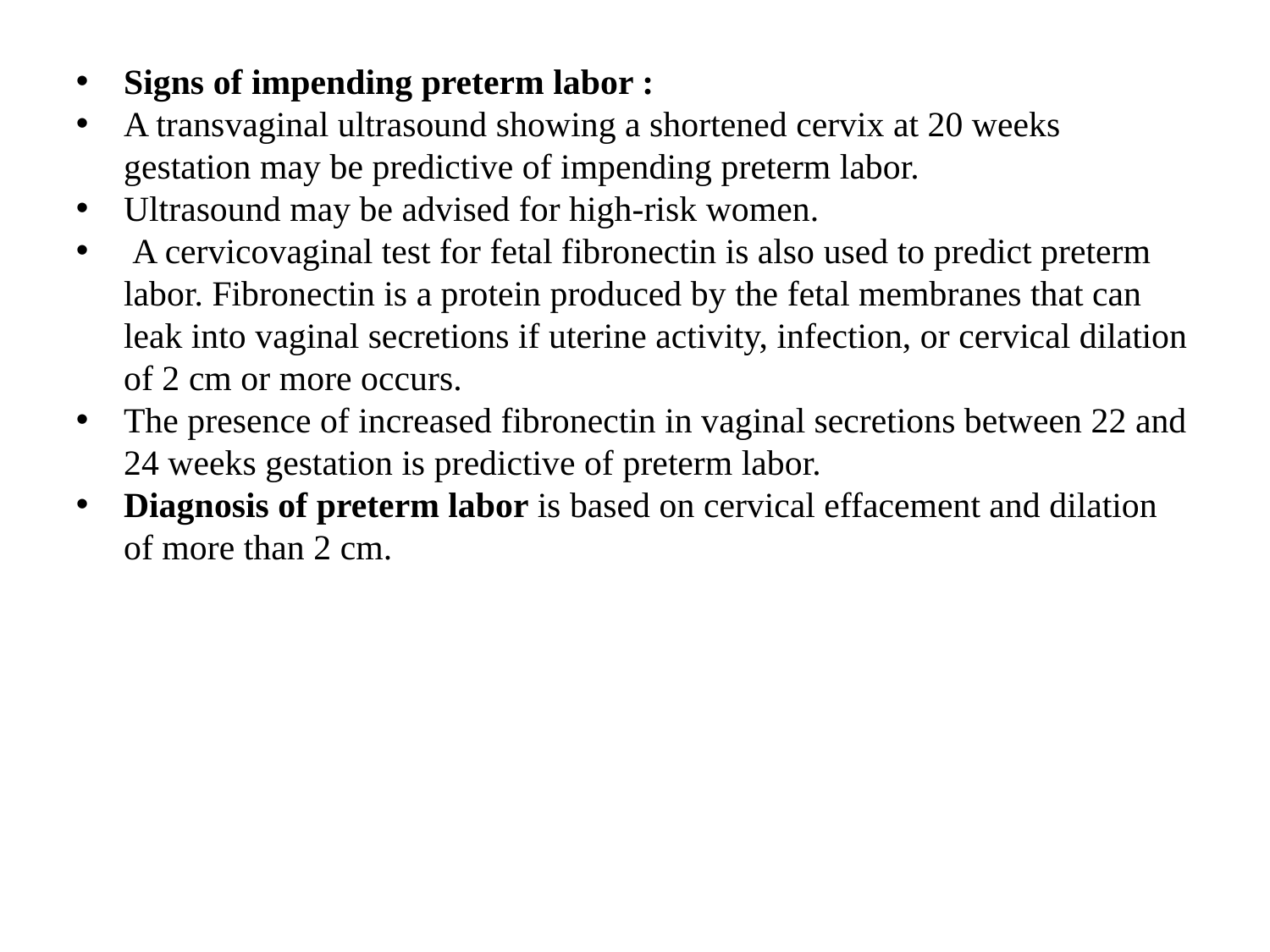

Signs of impending preterm labor :
A transvaginal ultrasound showing a shortened cervix at 20 weeks gestation may be predictive of impending preterm labor.
Ultrasound may be advised for high-risk women.
 A cervicovaginal test for fetal fibronectin is also used to predict preterm labor. Fibronectin is a protein produced by the fetal membranes that can leak into vaginal secretions if uterine activity, infection, or cervical dilation of 2 cm or more occurs.
The presence of increased fibronectin in vaginal secretions between 22 and 24 weeks gestation is predictive of preterm labor.
Diagnosis of preterm labor is based on cervical effacement and dilation of more than 2 cm.